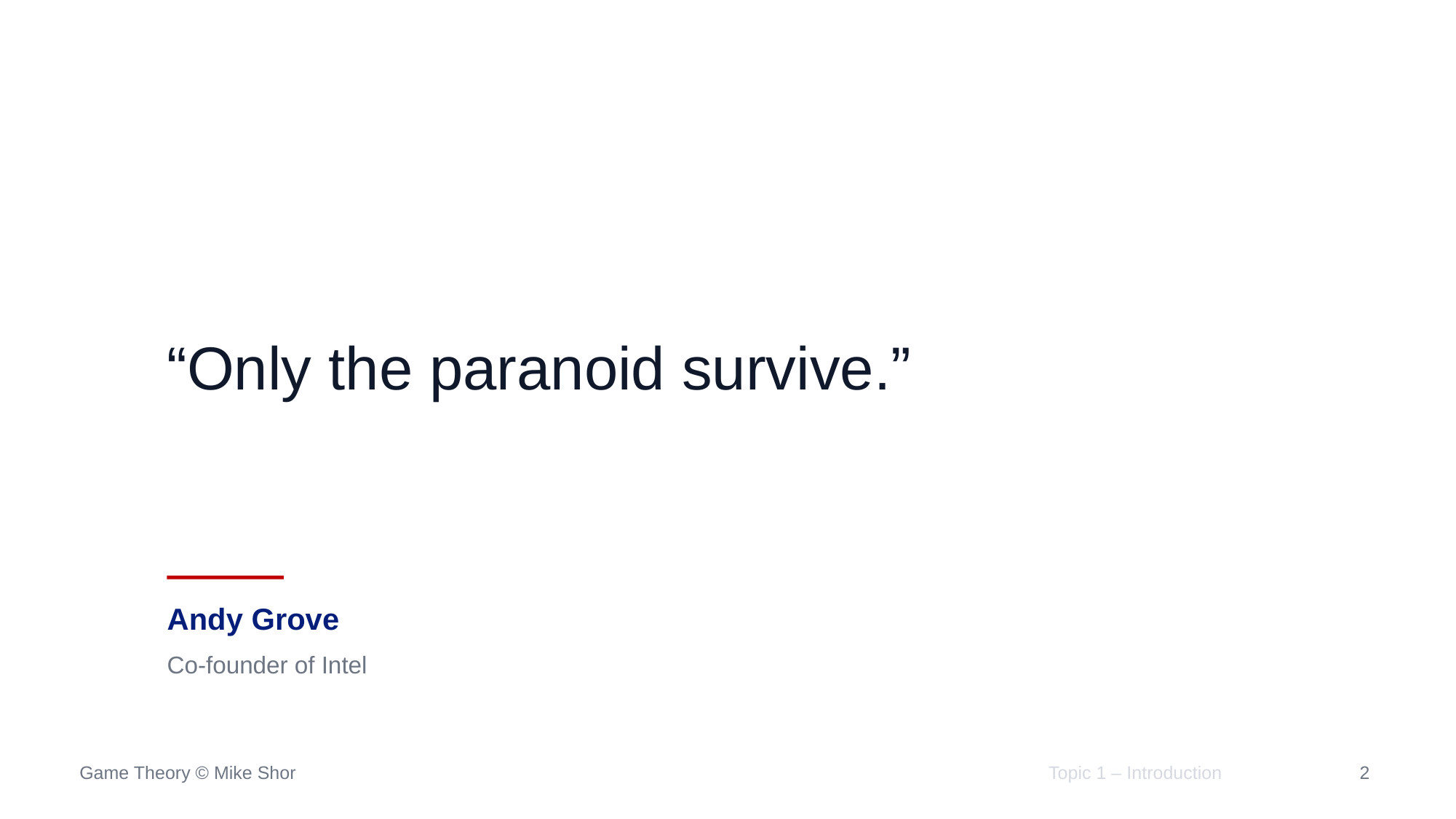

“Only the paranoid survive.”
Andy Grove
Co-founder of Intel
Topic 1 – Introduction
2